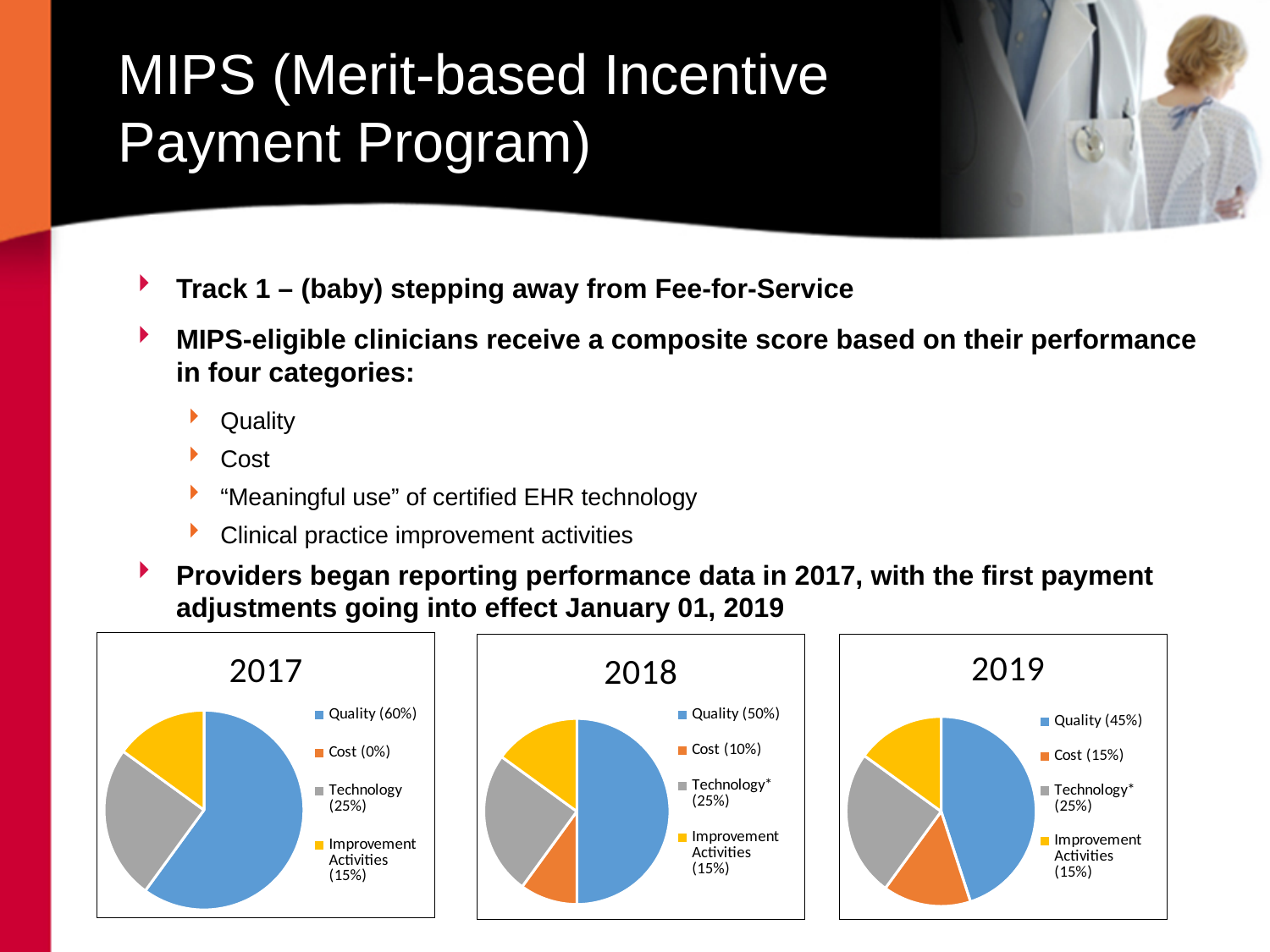

# MIPS (Merit-based Incentive Payment Program)
Track 1 – (baby) stepping away from Fee-for-Service
MIPS-eligible clinicians receive a composite score based on their performance in four categories:
Quality
Cost
“Meaningful use” of certified EHR technology
Clinical practice improvement activities
Providers began reporting performance data in 2017, with the first payment adjustments going into effect January 01, 2019

### Chart: 2017

| Category |  |
|---|---|
| Quality (60%) | 0.6 |
| Cost (0%) | 0.0 |
| Technology (25%) | 0.25 |
| Improvement Activities (15%) | 0.15 |

### Chart: 2018

| Category |  |
|---|---|
| Quality (50%)  | 0.5 |
| Cost (10%) | 0.1 |
| Technology* (25%)  | 0.25 |
| Improvement Activities (15%)  | 0.15 |

### Chart: 2019

| Category |  |
|---|---|
| Quality (45%) | 0.45 |
| Cost (15%) | 0.15 |
| Technology* (25%) | 0.25 |
| Improvement Activities (15%) | 0.15 |
5